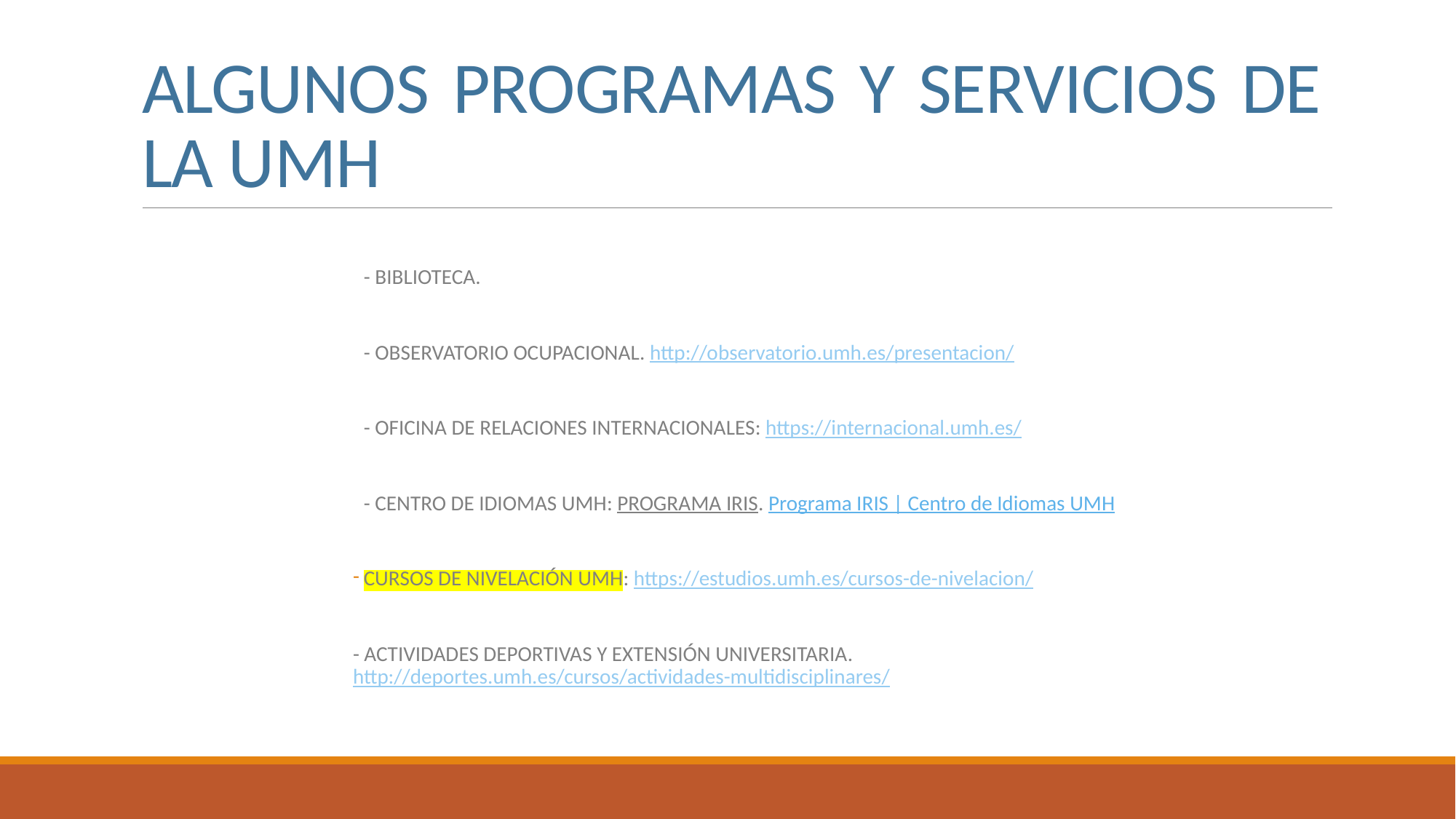

# ALGUNOS PROGRAMAS Y SERVICIOS DE LA UMH

- BIBLIOTECA.

- OBSERVATORIO OCUPACIONAL. http://observatorio.umh.es/presentacion/

- OFICINA DE RELACIONES INTERNACIONALES: https://internacional.umh.es/

- CENTRO DE IDIOMAS UMH: PROGRAMA IRIS. Programa IRIS | Centro de Idiomas UMH

CURSOS DE NIVELACIÓN UMH: https://estudios.umh.es/cursos-de-nivelacion/

- ACTIVIDADES DEPORTIVAS Y EXTENSIÓN UNIVERSITARIA. http://deportes.umh.es/cursos/actividades-multidisciplinares/